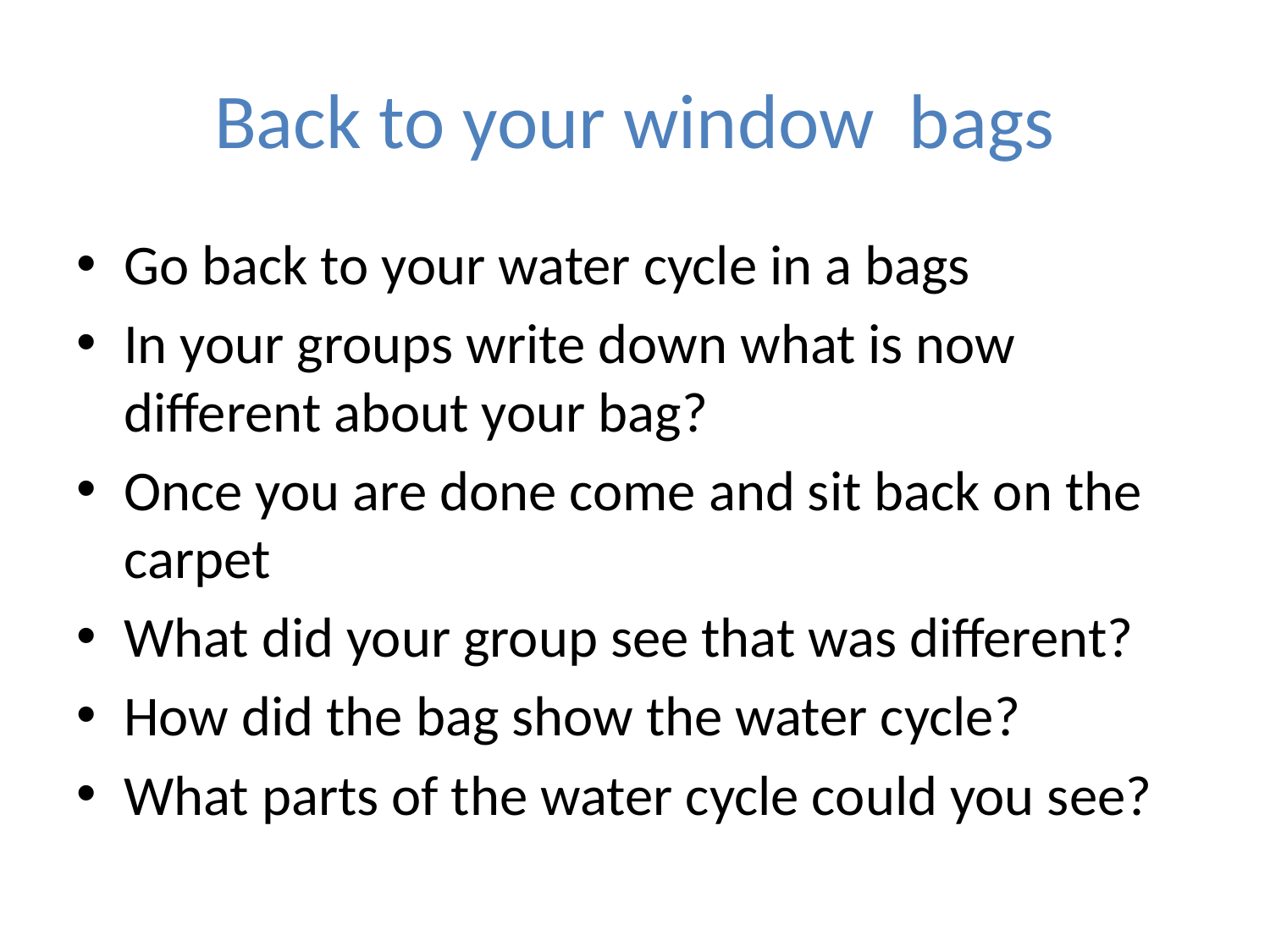

# Back to your window  bags
Go back to your water cycle in a bags
In your groups write down what is now different about your bag?
Once you are done come and sit back on the carpet
What did your group see that was different?
How did the bag show the water cycle?
What parts of the water cycle could you see?